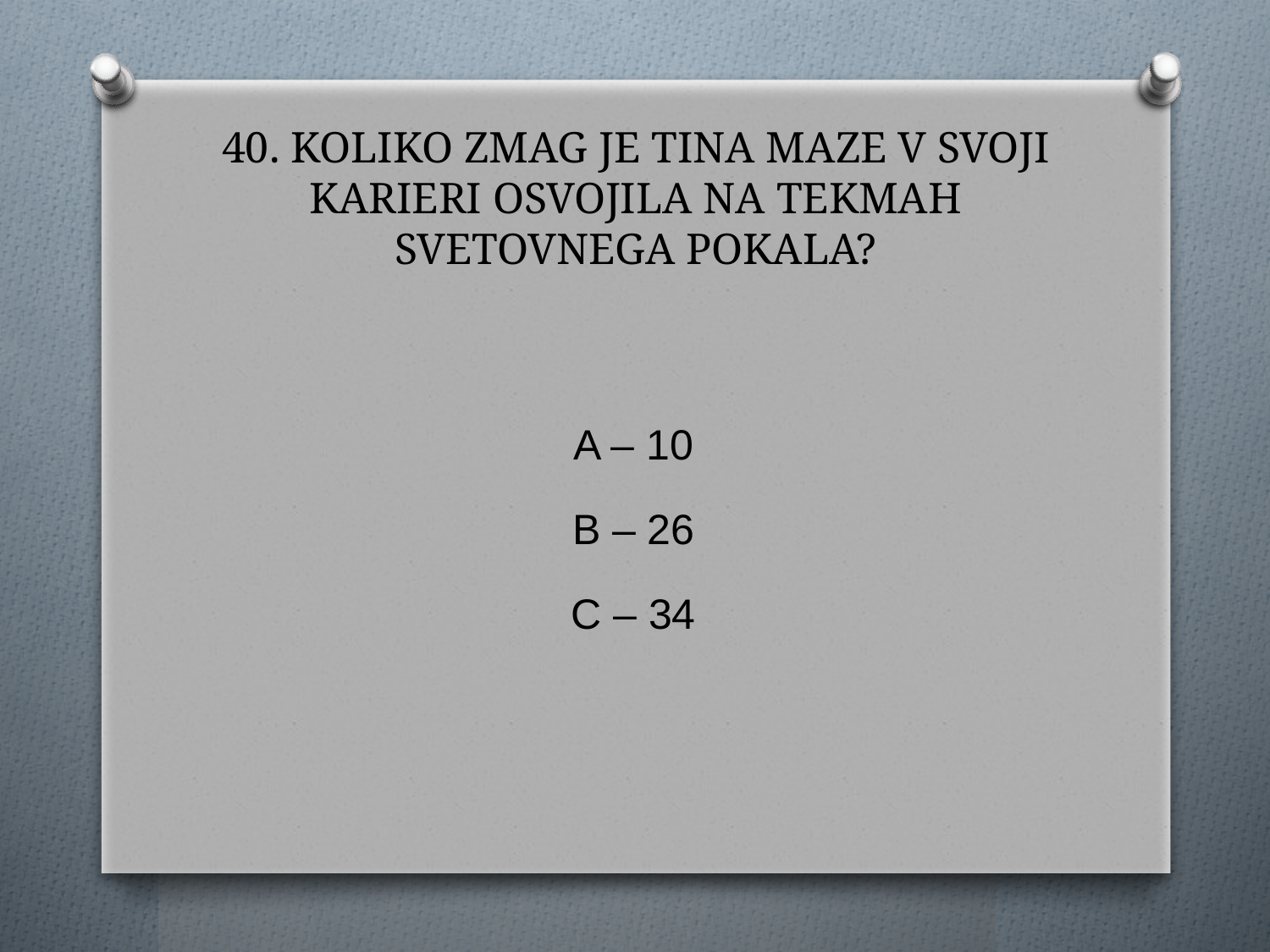

# 40. KOLIKO ZMAG JE TINA MAZE V SVOJI KARIERI OSVOJILA NA TEKMAH SVETOVNEGA POKALA?
A – 10
B – 26
C – 34